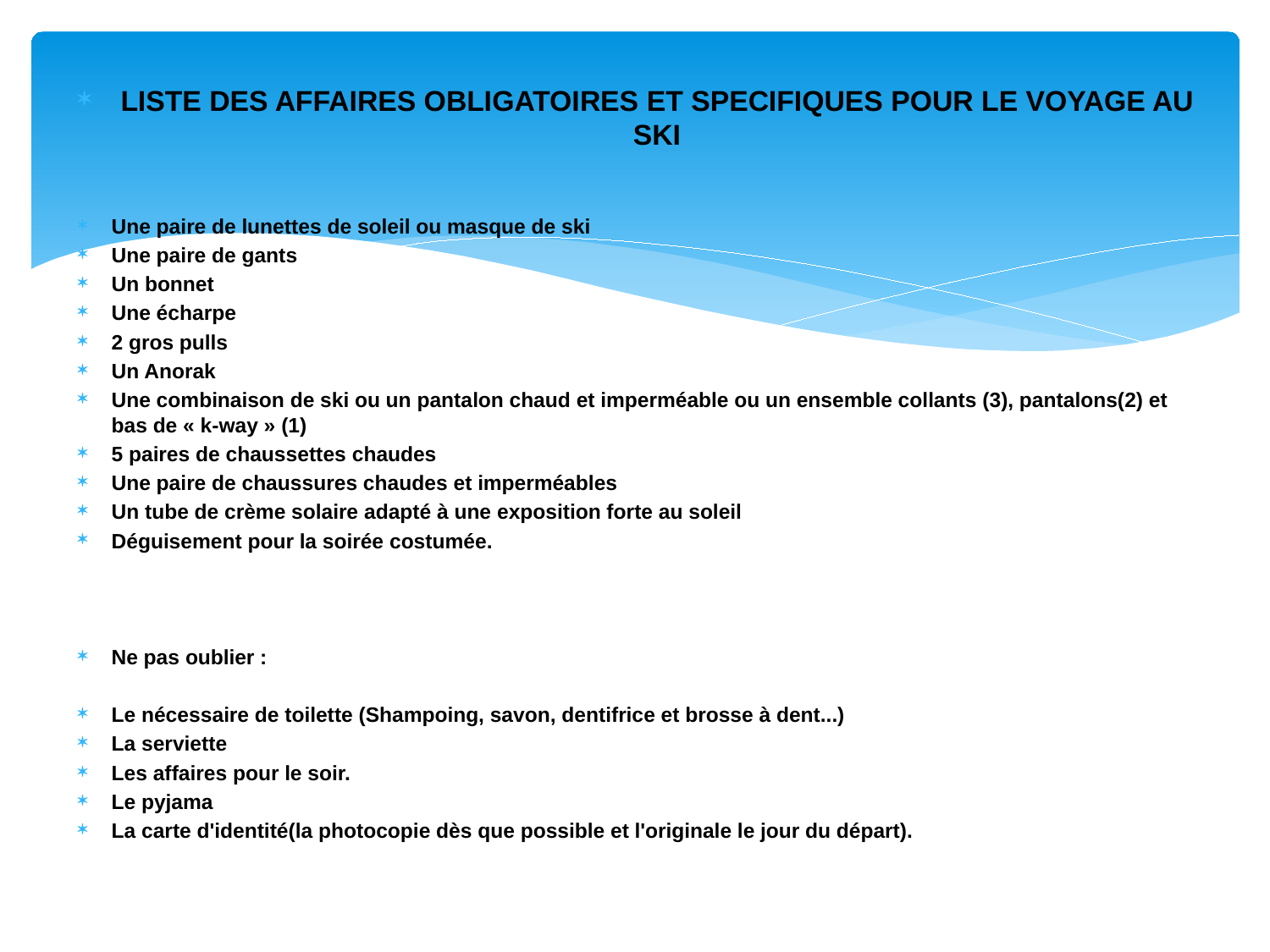

LISTE DES AFFAIRES OBLIGATOIRES ET SPECIFIQUES POUR LE VOYAGE AU SKI

Une paire de lunettes de soleil ou masque de ski
Une paire de gants
Un bonnet
Une écharpe
2 gros pulls
Un Anorak
Une combinaison de ski ou un pantalon chaud et imperméable ou un ensemble collants (3), pantalons(2) et bas de « k-way » (1)
5 paires de chaussettes chaudes
Une paire de chaussures chaudes et imperméables
Un tube de crème solaire adapté à une exposition forte au soleil
Déguisement pour la soirée costumée.

Ne pas oublier :

Le nécessaire de toilette (Shampoing, savon, dentifrice et brosse à dent...)
La serviette
Les affaires pour le soir.
Le pyjama
La carte d'identité(la photocopie dès que possible et l'originale le jour du départ).